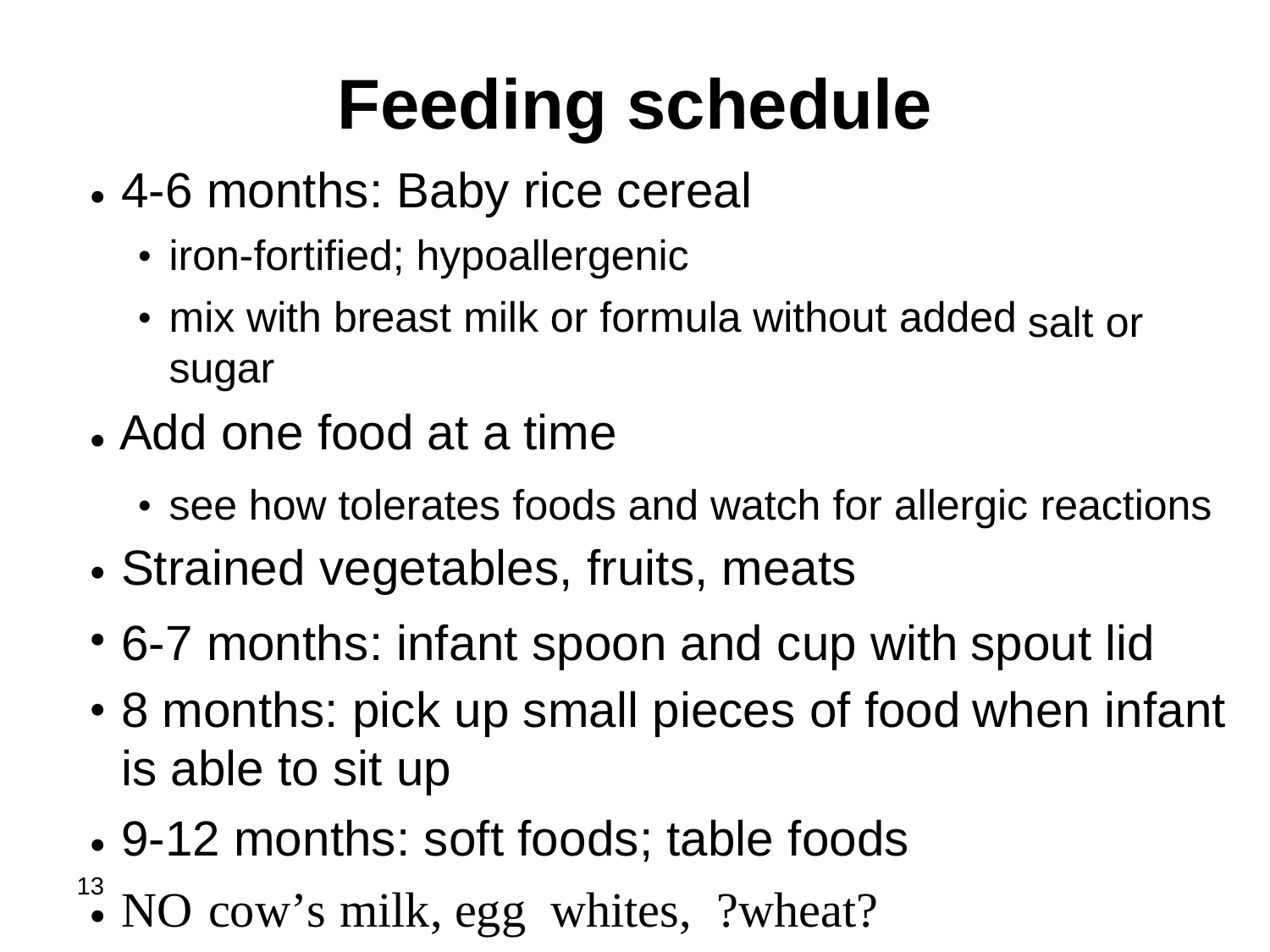

Feeding schedule
4-6 months: Baby rice cereal
• iron-fortified; hypoallergenic
• mix with breast milk or formula without added sugar
Add one food at a time
•
salt or
•
• see how tolerates foods and watch for allergic reactions
Strained vegetables, fruits, meats
•
•
•
6-7 months: infant spoon and cup with
8 months: pick up small pieces of food
is able to sit up
9-12 months: soft foods; table foods
NO cow’s milk, egg whites,  ?wheat?
spout
when
lid
infant
•
13
•